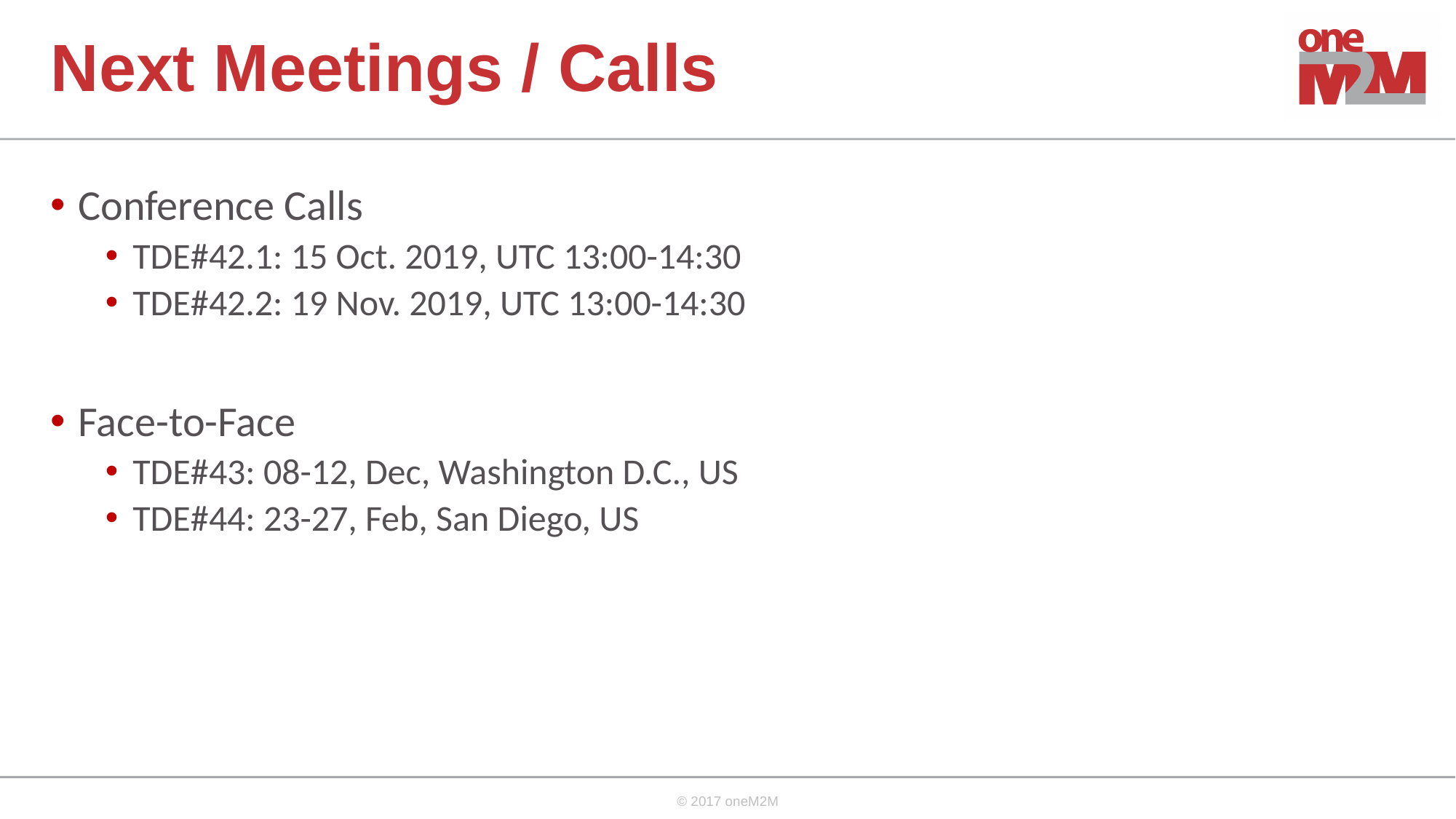

# Next Meetings / Calls
Conference Calls
TDE#42.1: 15 Oct. 2019, UTC 13:00-14:30
TDE#42.2: 19 Nov. 2019, UTC 13:00-14:30

Face-to-Face
TDE#43: 08-12, Dec, Washington D.C., US
TDE#44: 23-27, Feb, San Diego, US